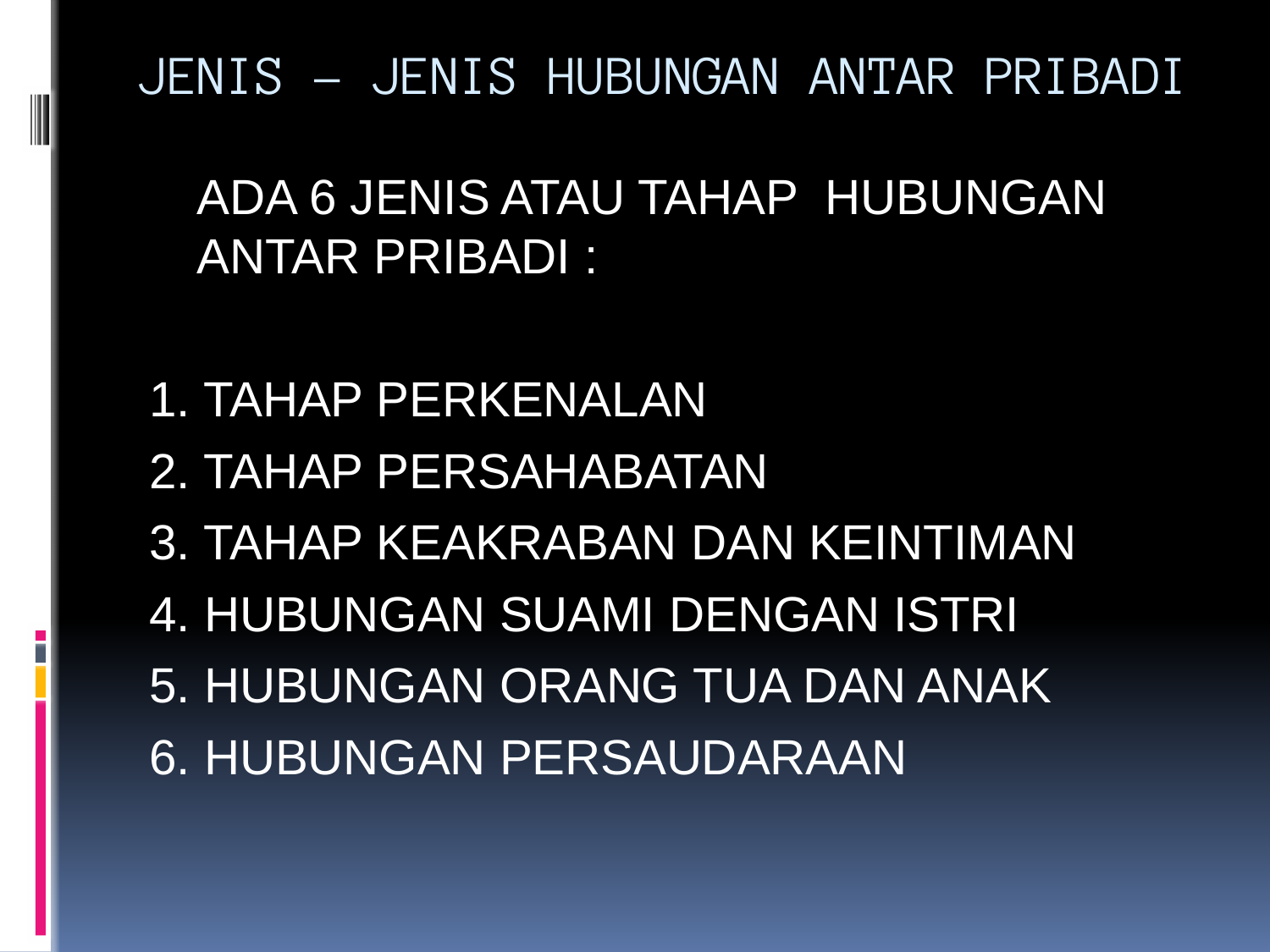

# JENIS – JENIS HUBUNGAN ANTAR PRIBADI
	ADA 6 JENIS ATAU TAHAP  HUBUNGAN ANTAR PRIBADI :

1. TAHAP PERKENALAN
2. TAHAP PERSAHABATAN
3. TAHAP KEAKRABAN DAN KEINTIMAN
4. HUBUNGAN SUAMI DENGAN ISTRI
5. HUBUNGAN ORANG TUA DAN ANAK
6. HUBUNGAN PERSAUDARAAN